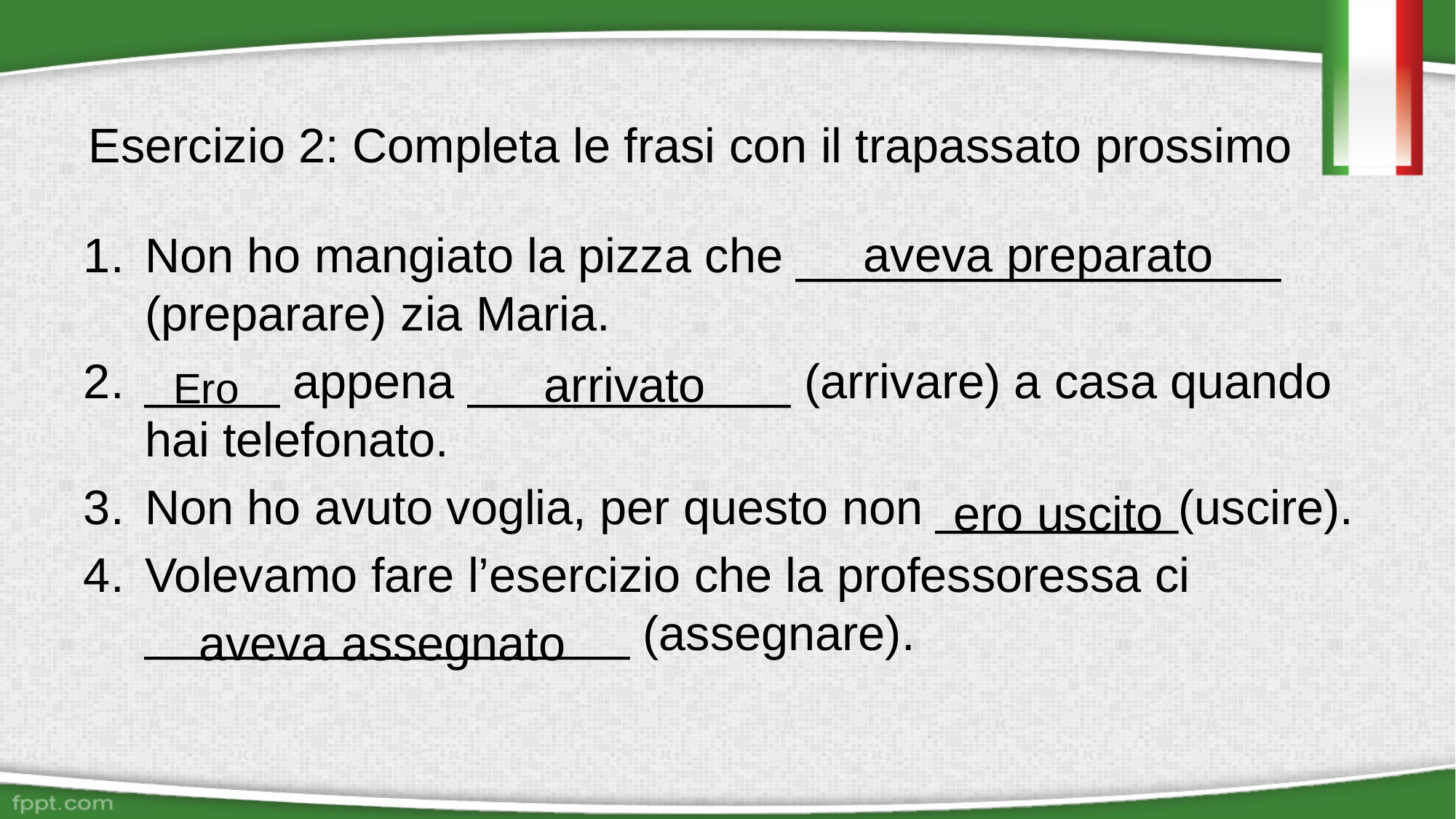

# Esercizio 2: Completa le frasi con il trapassato prossimo
Non ho mangiato la pizza che __________________ (preparare) zia Maria.
_____ appena ____________ (arrivare) a casa quando hai telefonato.
Non ho avuto voglia, per questo non _________(uscire).
Volevamo fare l’esercizio che la professoressa ci __________________ (assegnare).
aveva preparato
arrivato
Ero
ero uscito
aveva assegnato